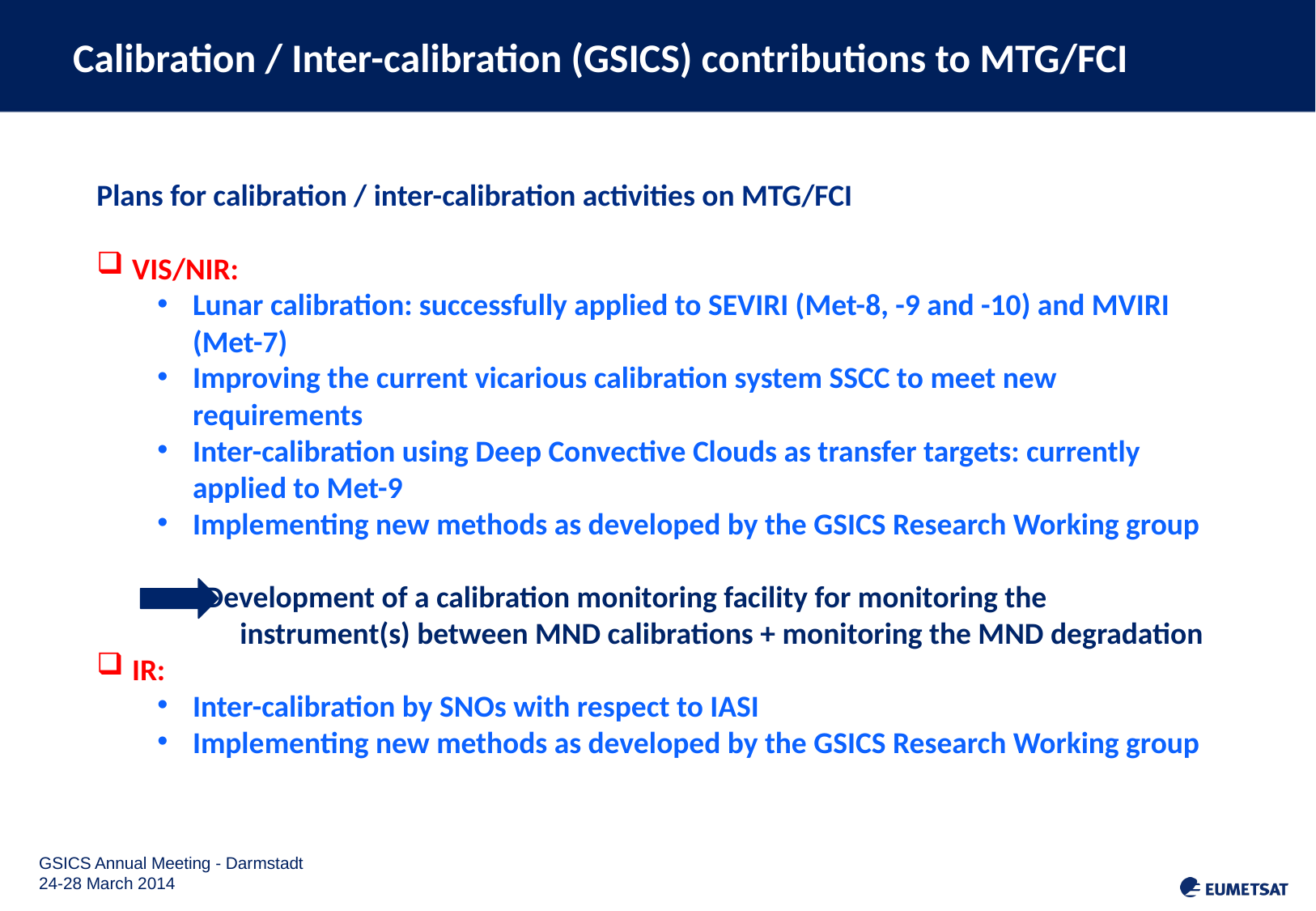

# Calibration / Inter-calibration (GSICS) contributions to MTG/FCI
Plans for calibration / inter-calibration activities on MTG/FCI

VIS/NIR:
Lunar calibration: successfully applied to SEVIRI (Met-8, -9 and -10) and MVIRI (Met-7)
Improving the current vicarious calibration system SSCC to meet new requirements
Inter-calibration using Deep Convective Clouds as transfer targets: currently applied to Met-9
Implementing new methods as developed by the GSICS Research Working group

Development of a calibration monitoring facility for monitoring the instrument(s) between MND calibrations + monitoring the MND degradation
IR:
Inter-calibration by SNOs with respect to IASI
Implementing new methods as developed by the GSICS Research Working group